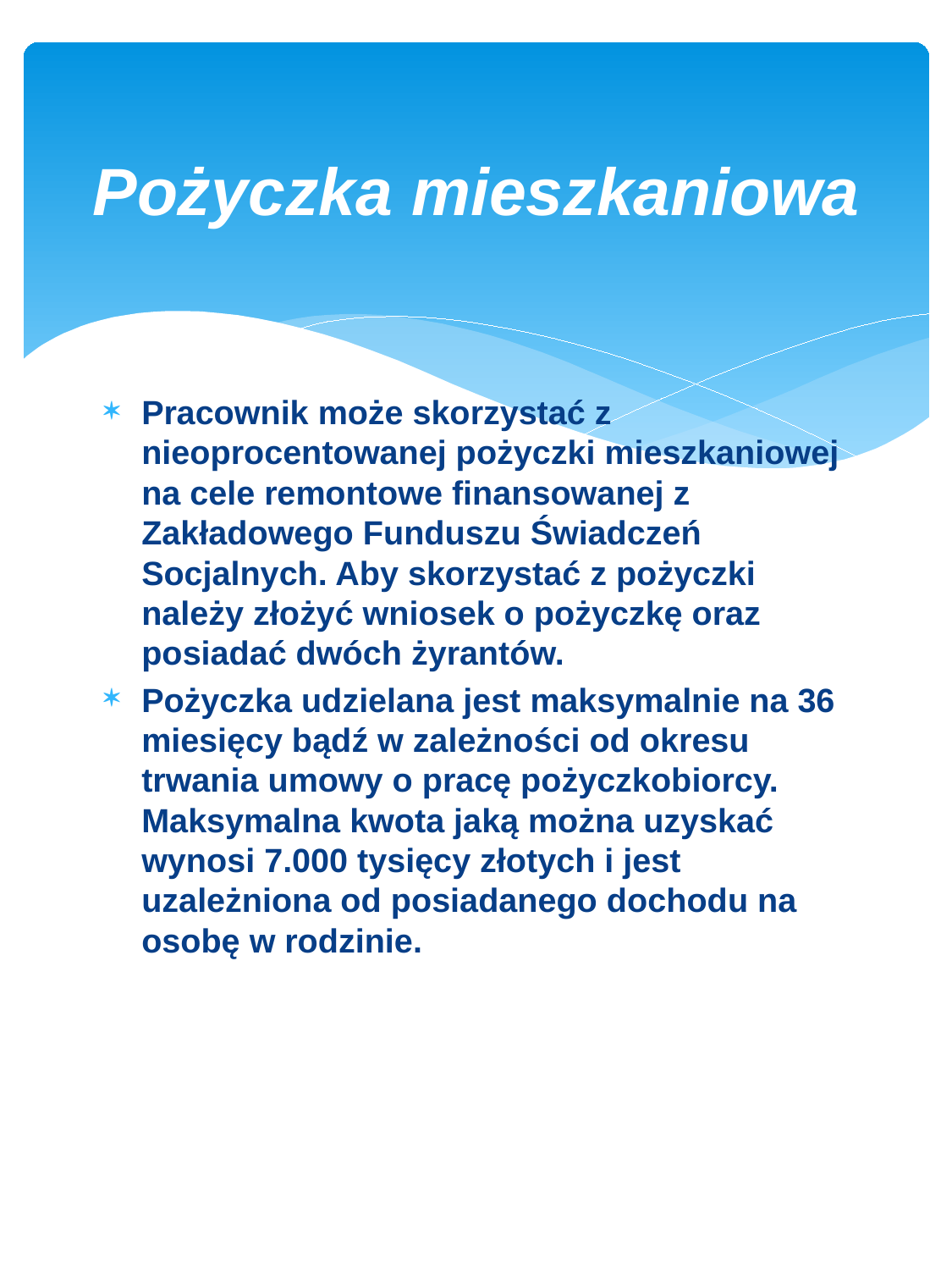

# Pożyczka mieszkaniowa
Pracownik może skorzystać z nieoprocentowanej pożyczki mieszkaniowej na cele remontowe finansowanej z Zakładowego Funduszu Świadczeń Socjalnych. Aby skorzystać z pożyczki należy złożyć wniosek o pożyczkę oraz posiadać dwóch żyrantów.
Pożyczka udzielana jest maksymalnie na 36 miesięcy bądź w zależności od okresu trwania umowy o pracę pożyczkobiorcy. Maksymalna kwota jaką można uzyskać wynosi 7.000 tysięcy złotych i jest uzależniona od posiadanego dochodu na osobę w rodzinie.